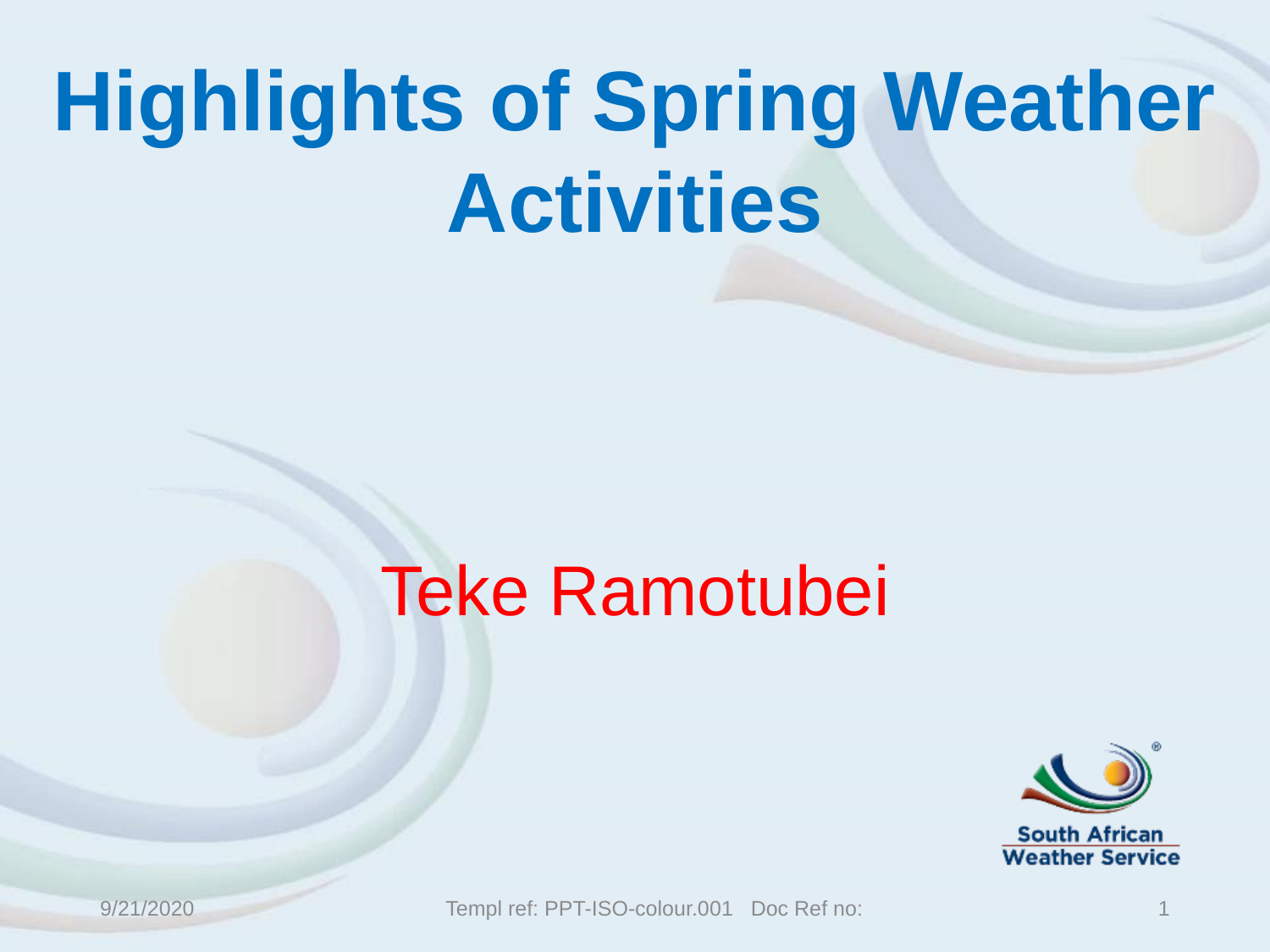

Highlights of Spring Weather Activities
Teke Ramotubei
9/21/2020
      Templ ref: PPT-ISO-colour.001   Doc Ref no:
1